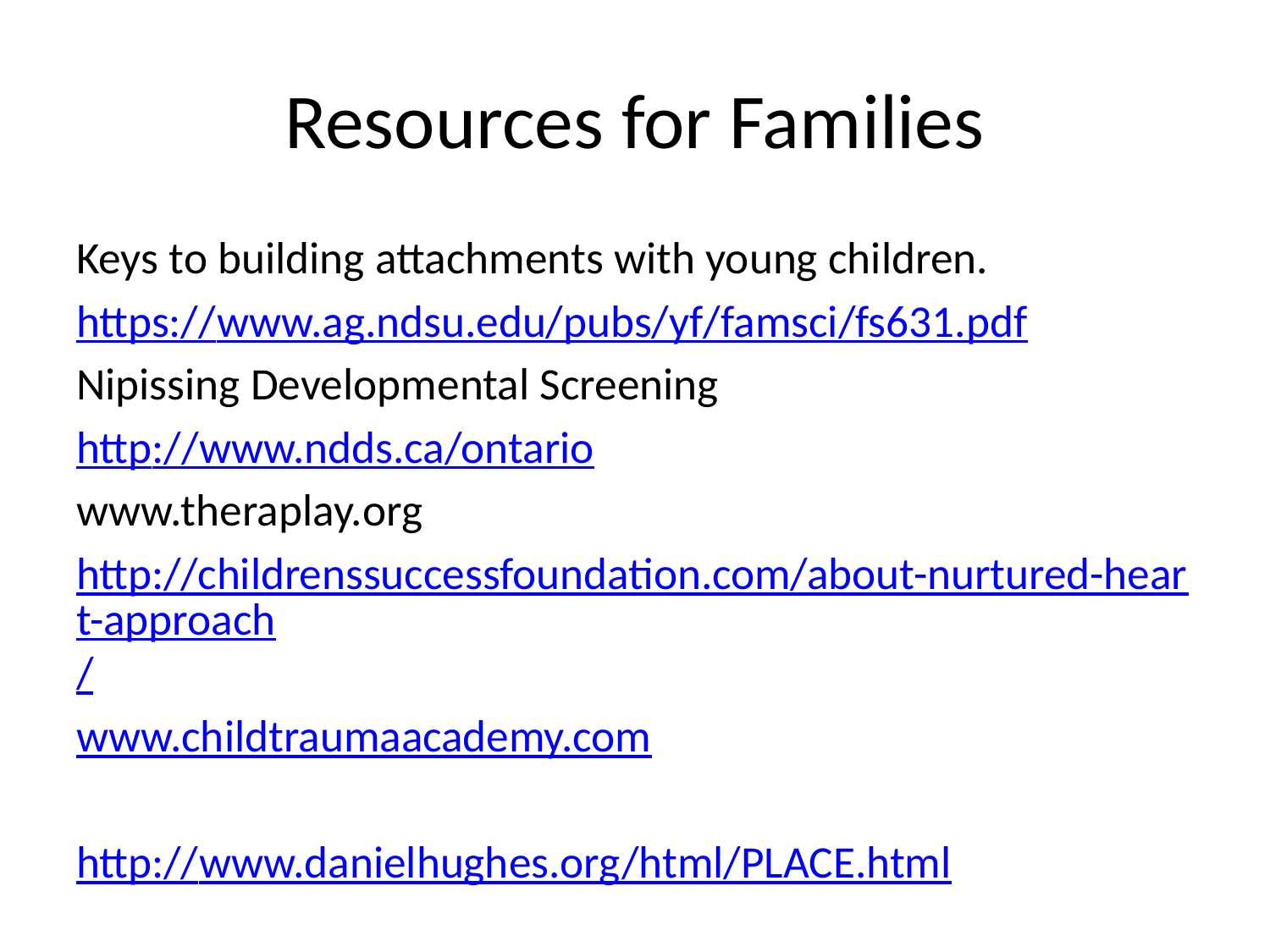

# Resources for Families
Keys to building attachments with young children.
https://www.ag.ndsu.edu/pubs/yf/famsci/fs631.pdf
Nipissing Developmental Screening
http://www.ndds.ca/ontario
www.theraplay.org
http://childrenssuccessfoundation.com/about-nurtured-heart-approach/
www.childtraumaacademy.com

http://www.danielhughes.org/html/PLACE.html